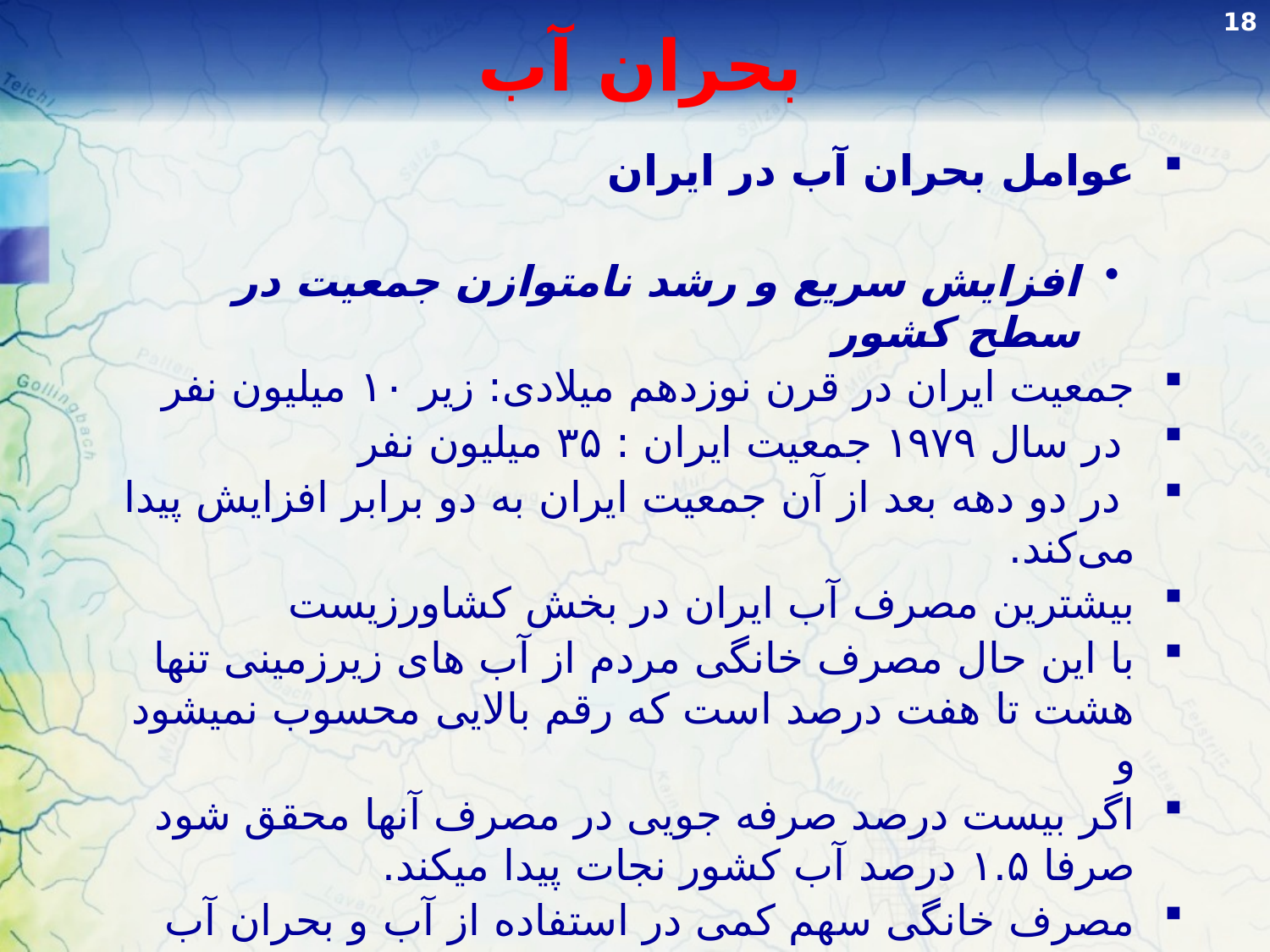

18
# بحران آب
عوامل بحران آب در ایران

افزایش سریع و رشد نامتوازن جمعیت در سطح کشور
جمعیت ایران در قرن نوزدهم میلادی: زیر ۱۰ میلیون نفر
 در سال ۱۹۷۹ جمعیت ایران : ۳۵ میلیون نفر
 در دو دهه بعد از آن جمعیت ایران به دو برابر افزایش پیدا می‌کند.
بیشترین مصرف آب ایران در بخش کشاورزیست
با این حال مصرف خانگی مردم از آب های زیرزمینی تنها هشت تا هفت درصد است که رقم بالایی محسوب نمیشود و
اگر بیست درصد صرفه جویی در مصرف آنها محقق شود صرفا ۱.۵ درصد آب کشور نجات پیدا میکند.
مصرف خانگی سهم کمی در استفاده از آب و بحران آب کشور دارد.